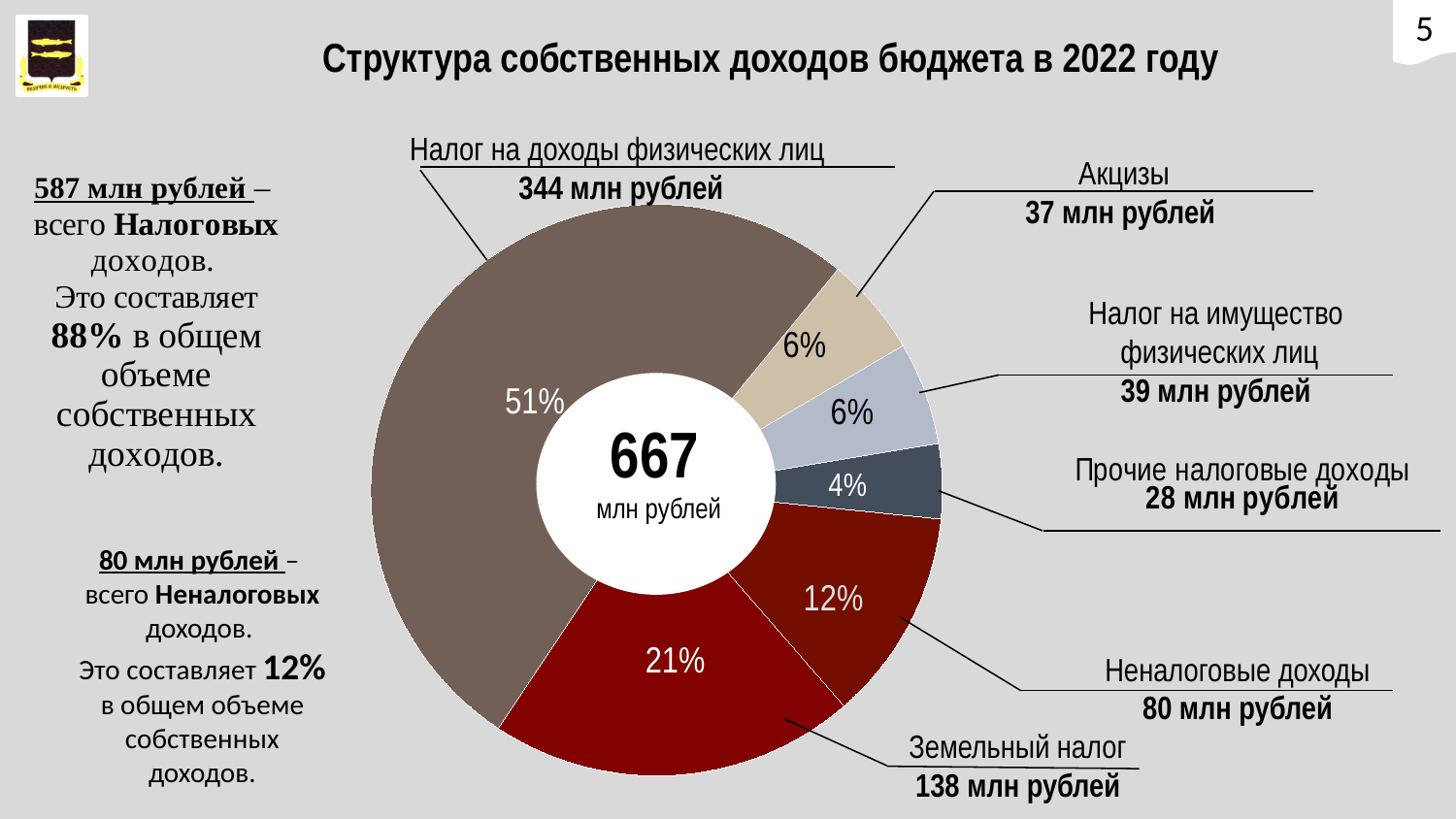

5
# Структура собственных доходов бюджета в 2022 году

### Chart

| Category | Столбец1 |
|---|---|
| Земельный налог | 138.3 |
| Налог на доходы физических лиц  | 344.3 |
| Акцизы  | 37.49 |
| Налог на имущество физических лиц | 38.94 |
| Прочие налоговые доходы | 28.3 |
| Неналоговые доходы | 80.0 |
Налог на доходы физических лиц  344 млн рублей
Акцизы
37 млн рублей
Налог на имущество
физических лиц
39 млн рублей

667
млн рублей
80 млн рублей –
всего Неналоговых доходов.
Это составляет 12% в общем объеме собственных доходов.
Неналоговые доходы
80 млн рублей
Земельный налог
138 млн рублей